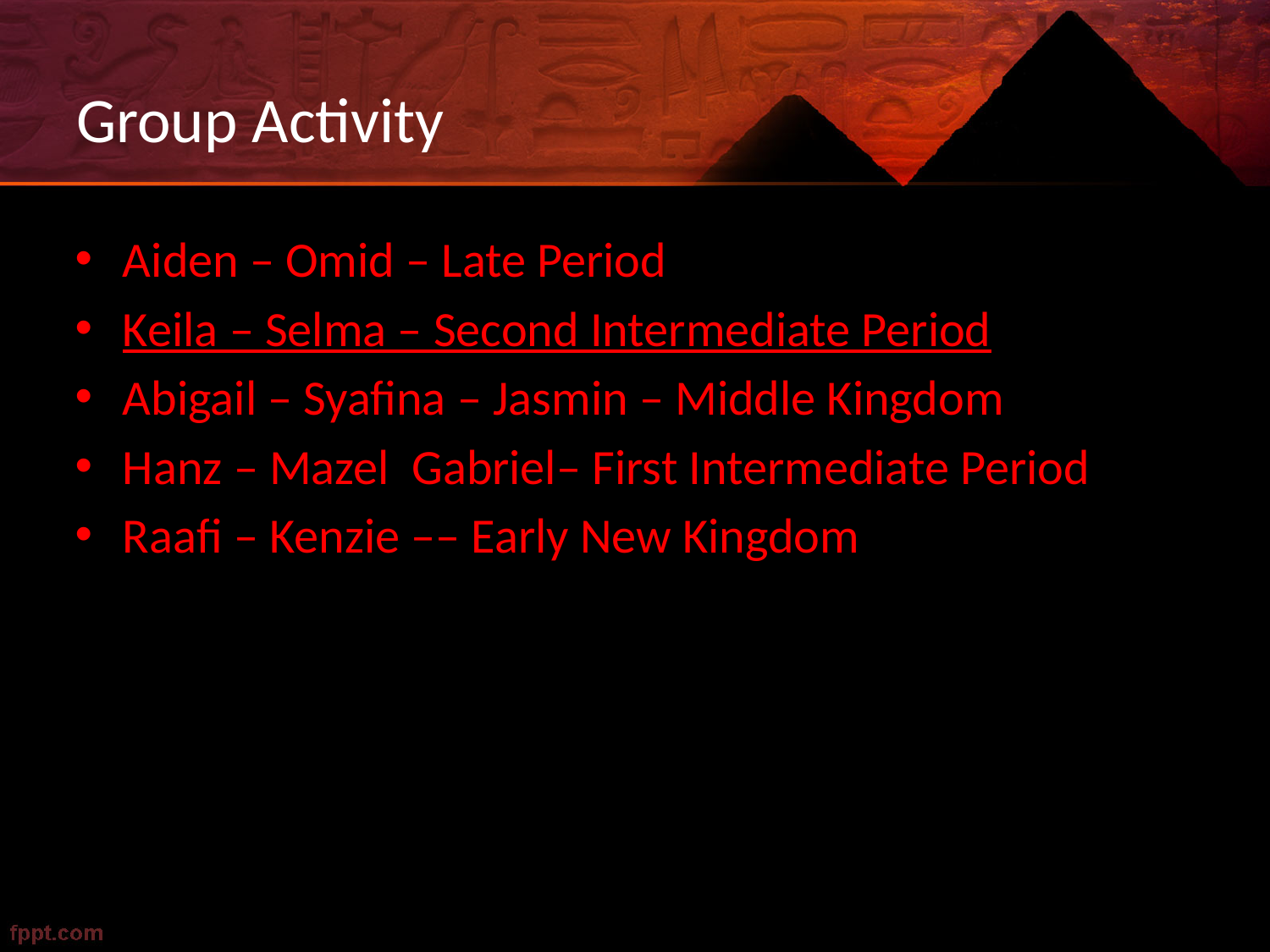

# Group Activity
Aiden – Omid – Late Period
Keila – Selma – Second Intermediate Period
Abigail – Syafina – Jasmin – Middle Kingdom
Hanz – Mazel  Gabriel– First Intermediate Period
Raafi – Kenzie –– Early New Kingdom